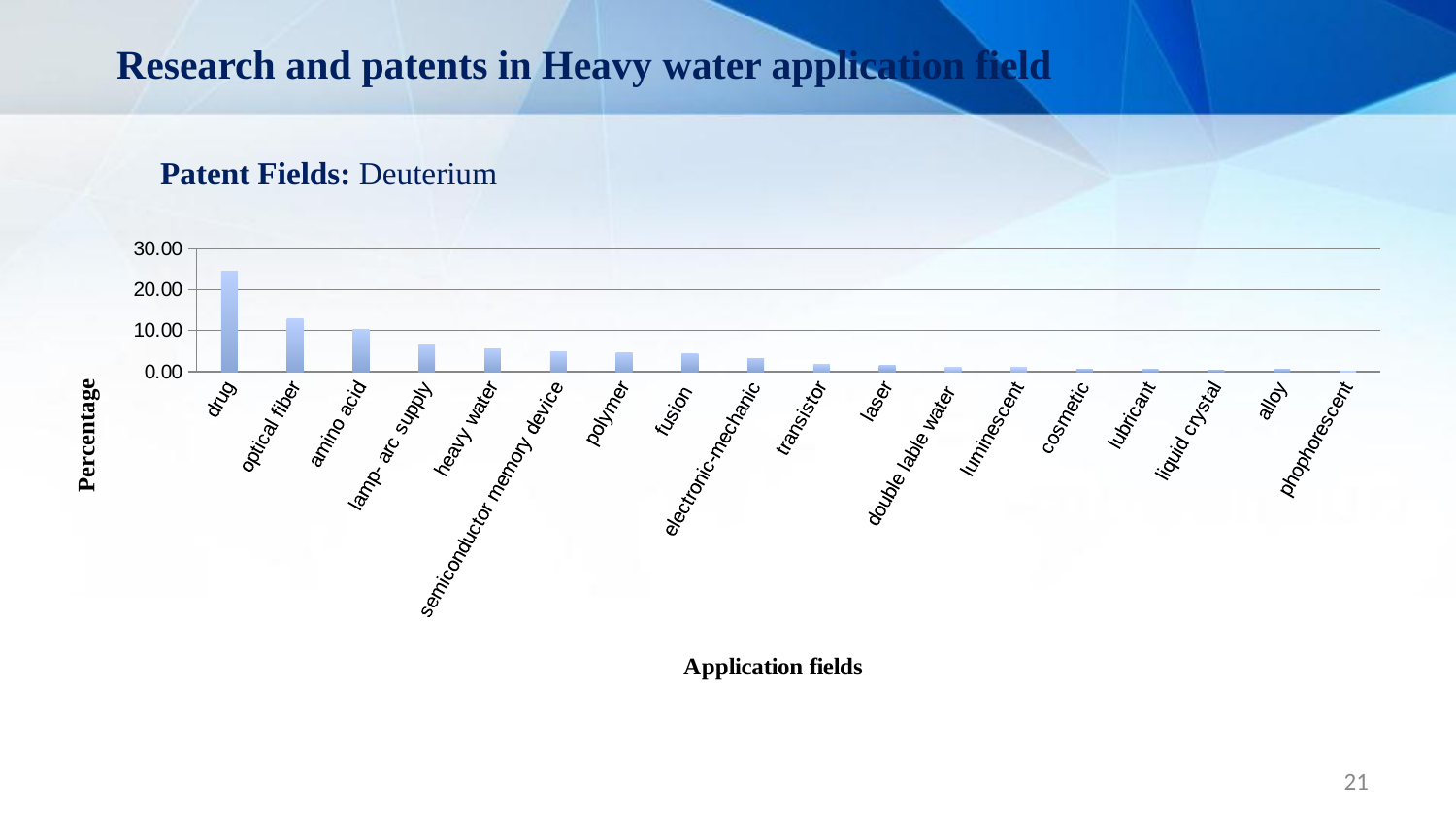

Research and patents in Heavy water application field
Patent Fields: Deuterium

### Chart

| Category |  |
|---|---|
| drug | 24.526066350710902 |
| optical fiber | 12.796208530805687 |
| amino acid | 10.248815165876762 |
| lamp- arc supply | 6.4573459715639805 |
| heavy water | 5.627962085308057 |
| semiconductor memory device | 4.9170616113744074 |
| polymer | 4.680094786729858 |
| fusion  | 4.265402843601896 |
| electronic-mechanic | 3.19905213270142 |
| transistor | 1.7772511848341233 |
| laser | 1.4218009478672977 |
| double lable water  | 1.066350710900474 |
| luminescent | 1.066350710900474 |
| cosmetic | 0.533175355450237 |
| lubricant | 0.533175355450237 |
| liquid crystal | 0.4146919431279623 |
| alloy | 0.47393364928909976 |
| phophorescent | 0.11848341232227488 |
21